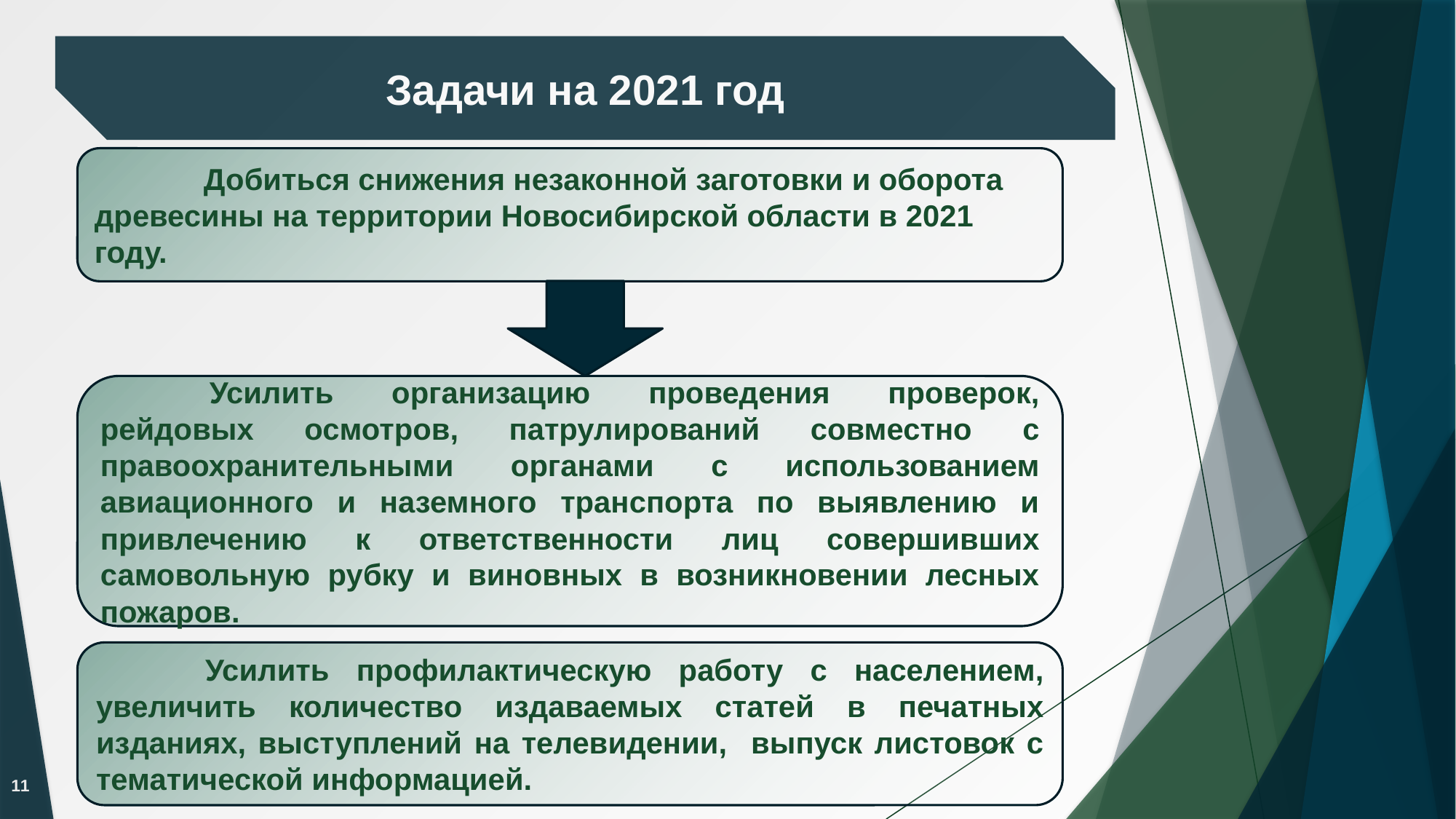

Задачи на 2021 год
	Добиться снижения незаконной заготовки и оборота древесины на территории Новосибирской области в 2021 году.

	Усилить организацию проведения проверок, рейдовых осмотров, патрулирований совместно с правоохранительными органами с использованием авиационного и наземного транспорта по выявлению и привлечению к ответственности лиц совершивших самовольную рубку и виновных в возникновении лесных пожаров.
	Усилить профилактическую работу с населением, увеличить количество издаваемых статей в печатных изданиях, выступлений на телевидении,  выпуск листовок с тематической информацией.
11